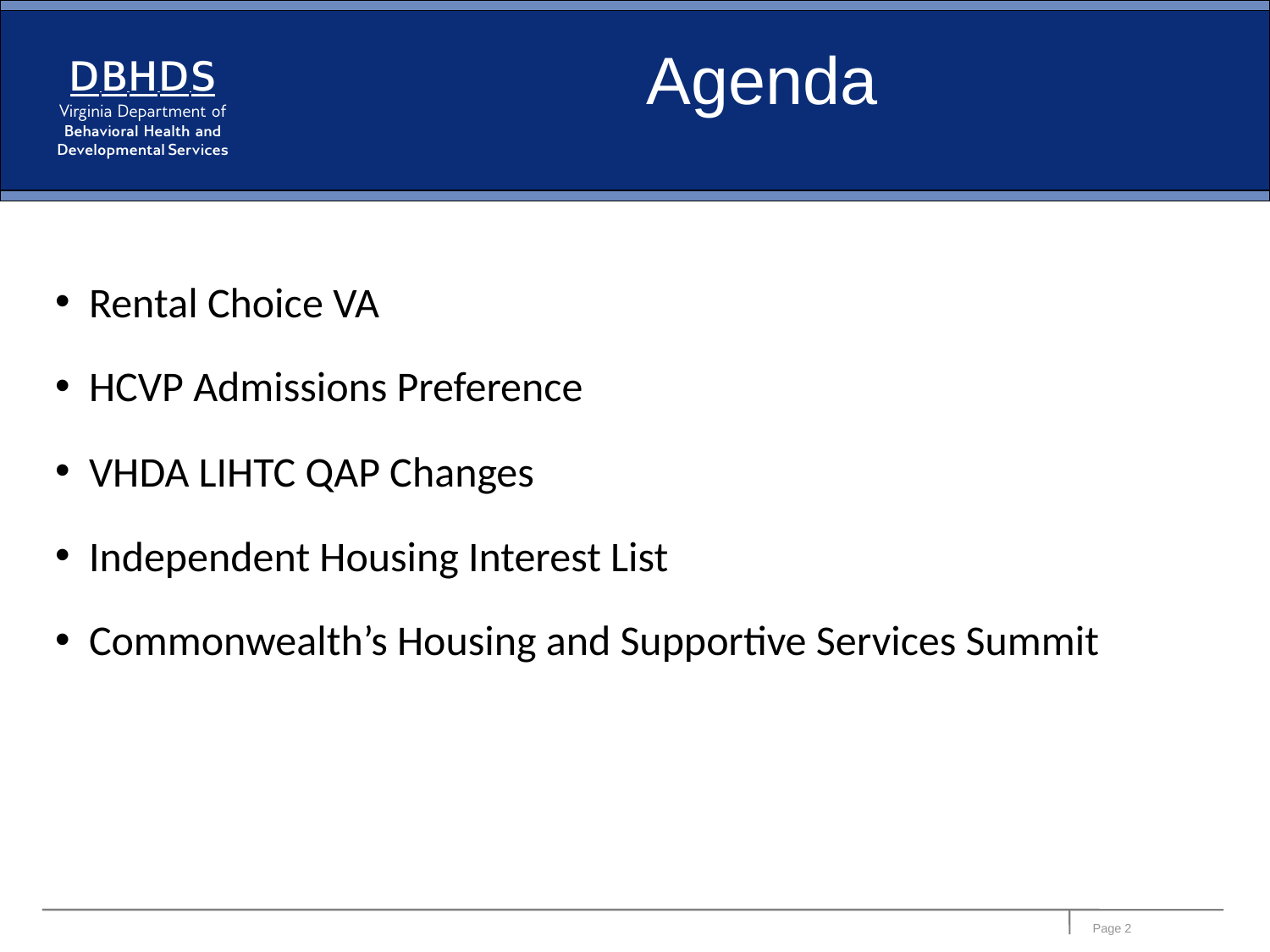

Agenda
  Rental Choice VA
  HCVP Admissions Preference
  VHDA LIHTC QAP Changes
  Independent Housing Interest List
  Commonwealth’s Housing and Supportive Services Summit